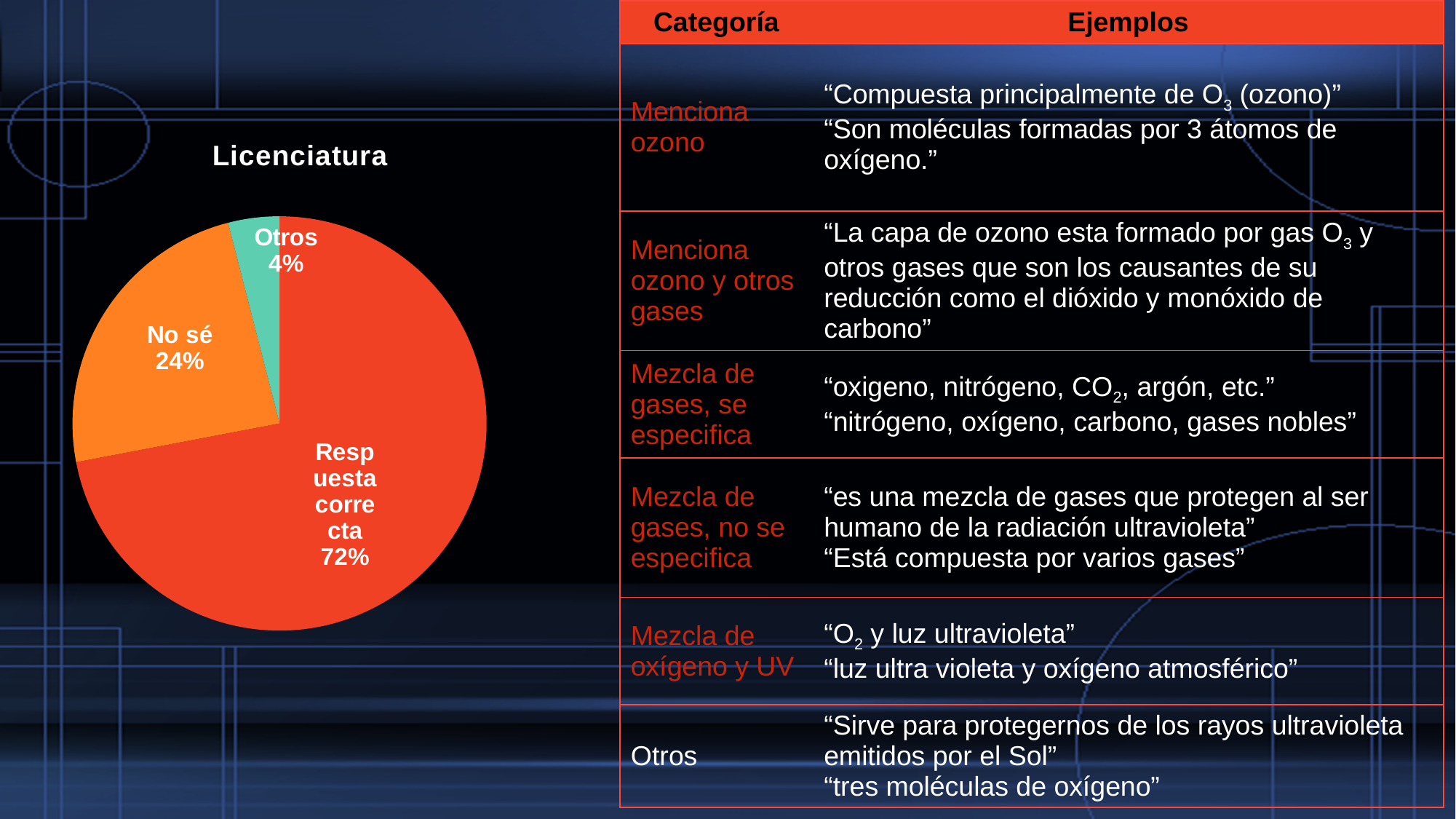

| Categoría | Ejemplos |
| --- | --- |
| Menciona ozono | “Compuesta principalmente de O3 (ozono)” “Son moléculas formadas por 3 átomos de oxígeno.” |
| Menciona ozono y otros gases | “La capa de ozono esta formado por gas O3 y otros gases que son los causantes de su reducción como el dióxido y monóxido de carbono” |
| Mezcla de gases, se especifica | “oxigeno, nitrógeno, CO2, argón, etc.” “nitrógeno, oxígeno, carbono, gases nobles” |
| Mezcla de gases, no se especifica | “es una mezcla de gases que protegen al ser humano de la radiación ultravioleta” “Está compuesta por varios gases” |
| Mezcla de oxígeno y UV | “O2 y luz ultravioleta” “luz ultra violeta y oxígeno atmosférico” |
| Otros | “Sirve para protegernos de los rayos ultravioleta emitidos por el Sol” “tres moléculas de oxígeno” |

### Chart: Licenciatura

| Category |  |
|---|---|
| Respuesta correcta | 72.0 |
| No sé  | 24.0 |
| Otros | 4.0 |